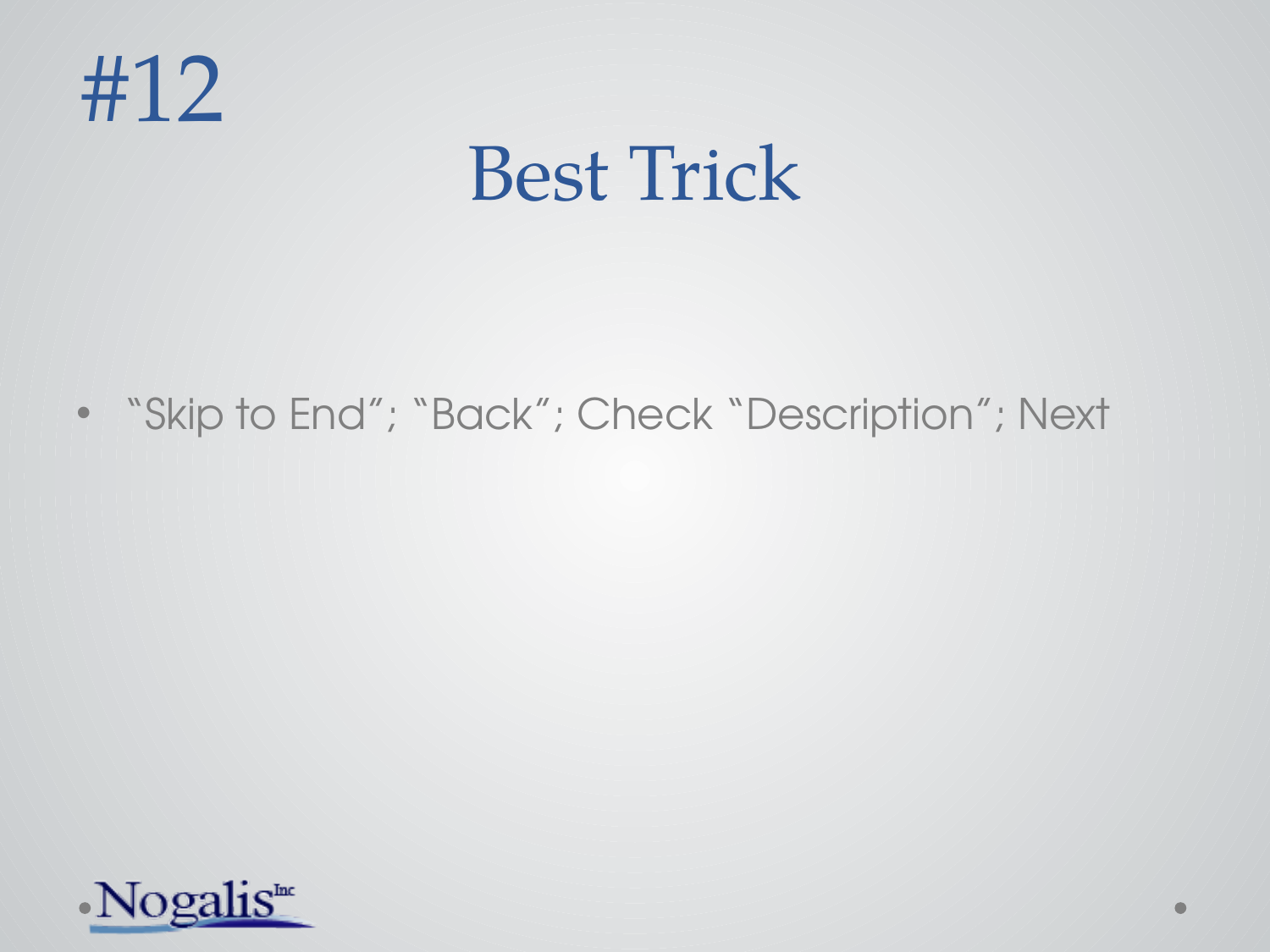

# Best Trick
#12
“Skip to End”; “Back”; Check “Description”; Next